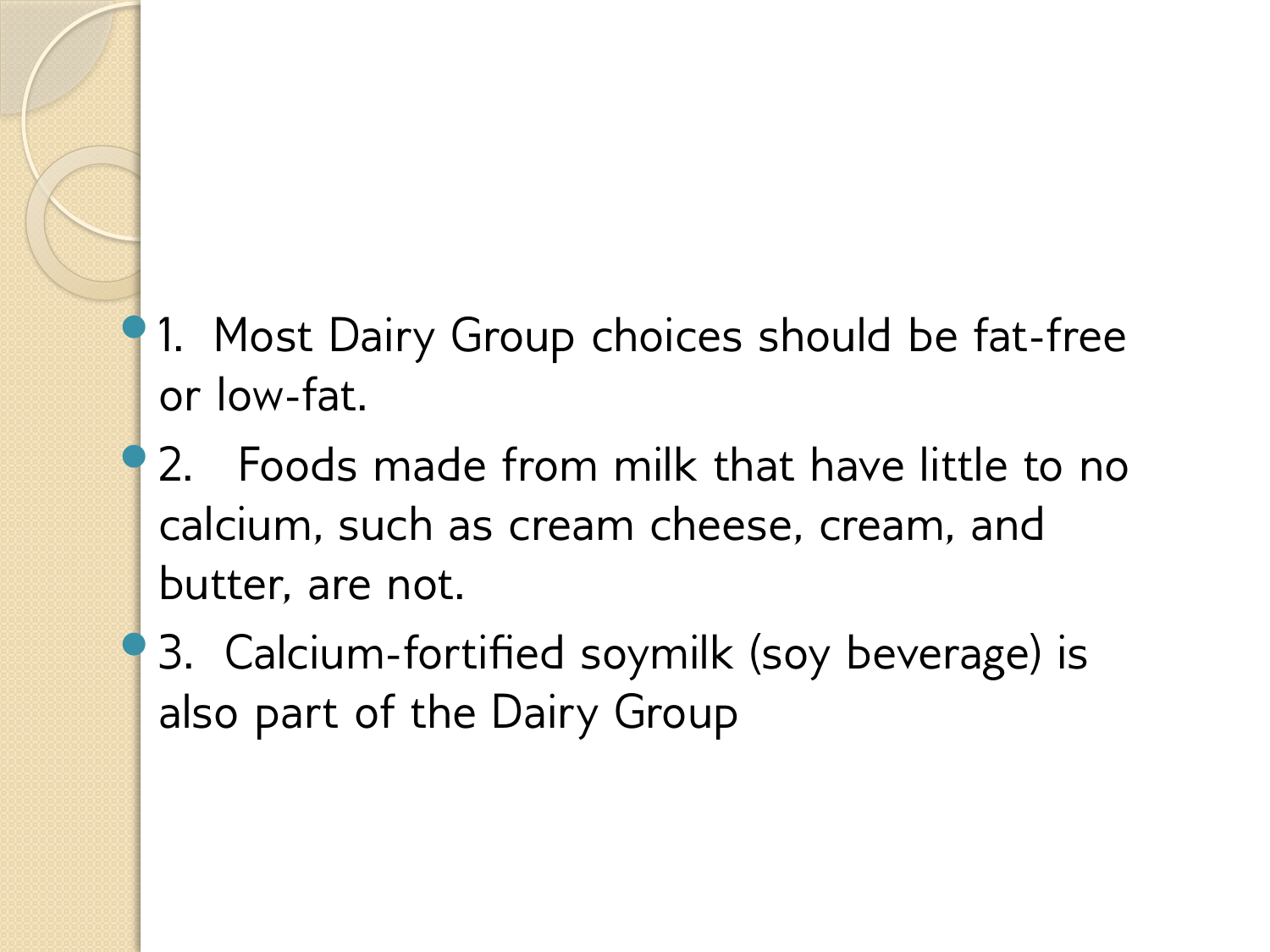

#
1.  Most Dairy Group choices should be fat-free or low-fat.
2.   Foods made from milk that have little to no calcium, such as cream cheese, cream, and butter, are not.
3.  Calcium-fortified soymilk (soy beverage) is also part of the Dairy Group